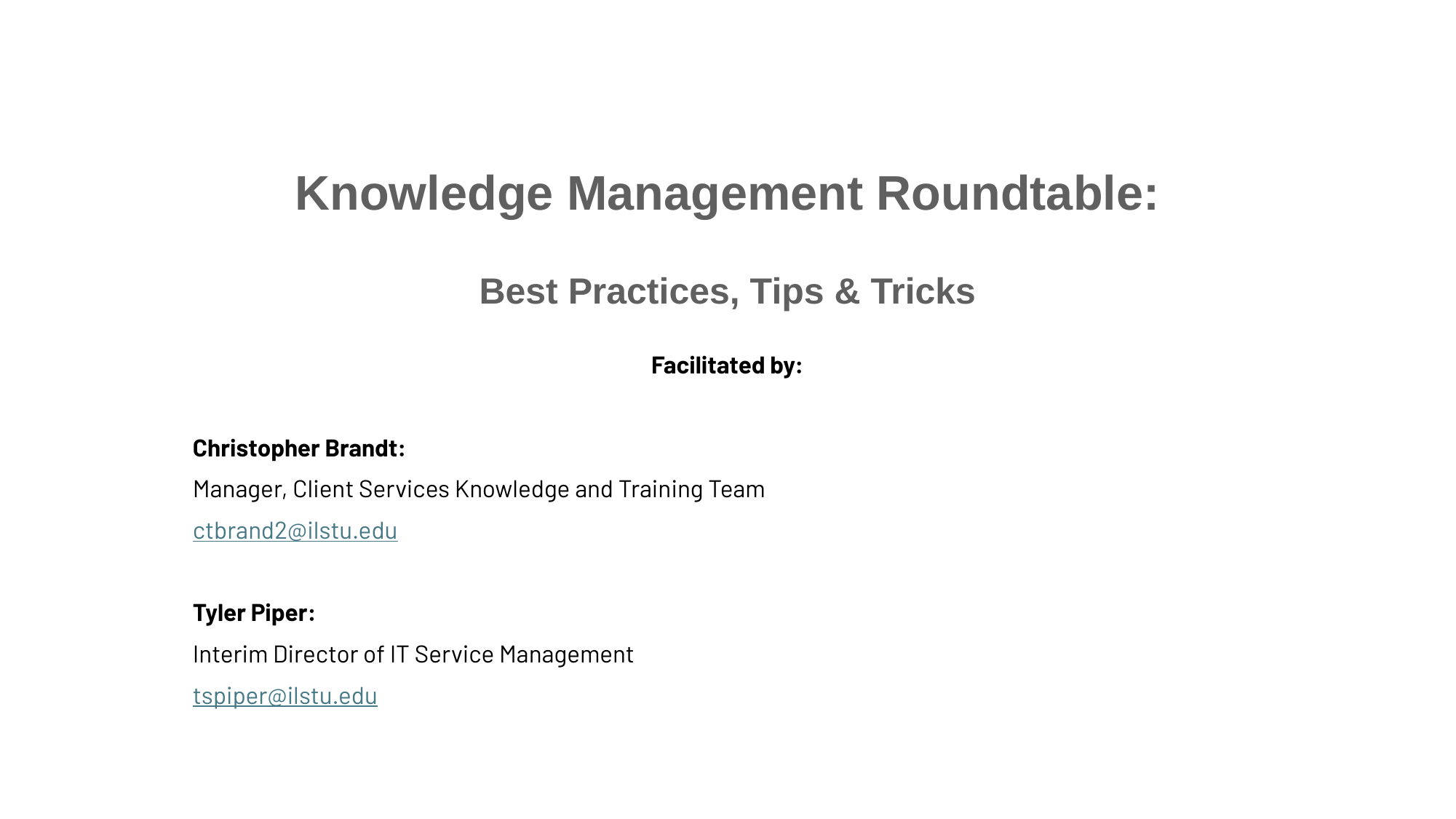

# Knowledge Management Roundtable: Best Practices, Tips & Tricks
Facilitated by:

Christopher Brandt:
Manager, Client Services Knowledge and Training Team
ctbrand2@ilstu.edu

Tyler Piper:
Interim Director of IT Service Management
tspiper@ilstu.edu